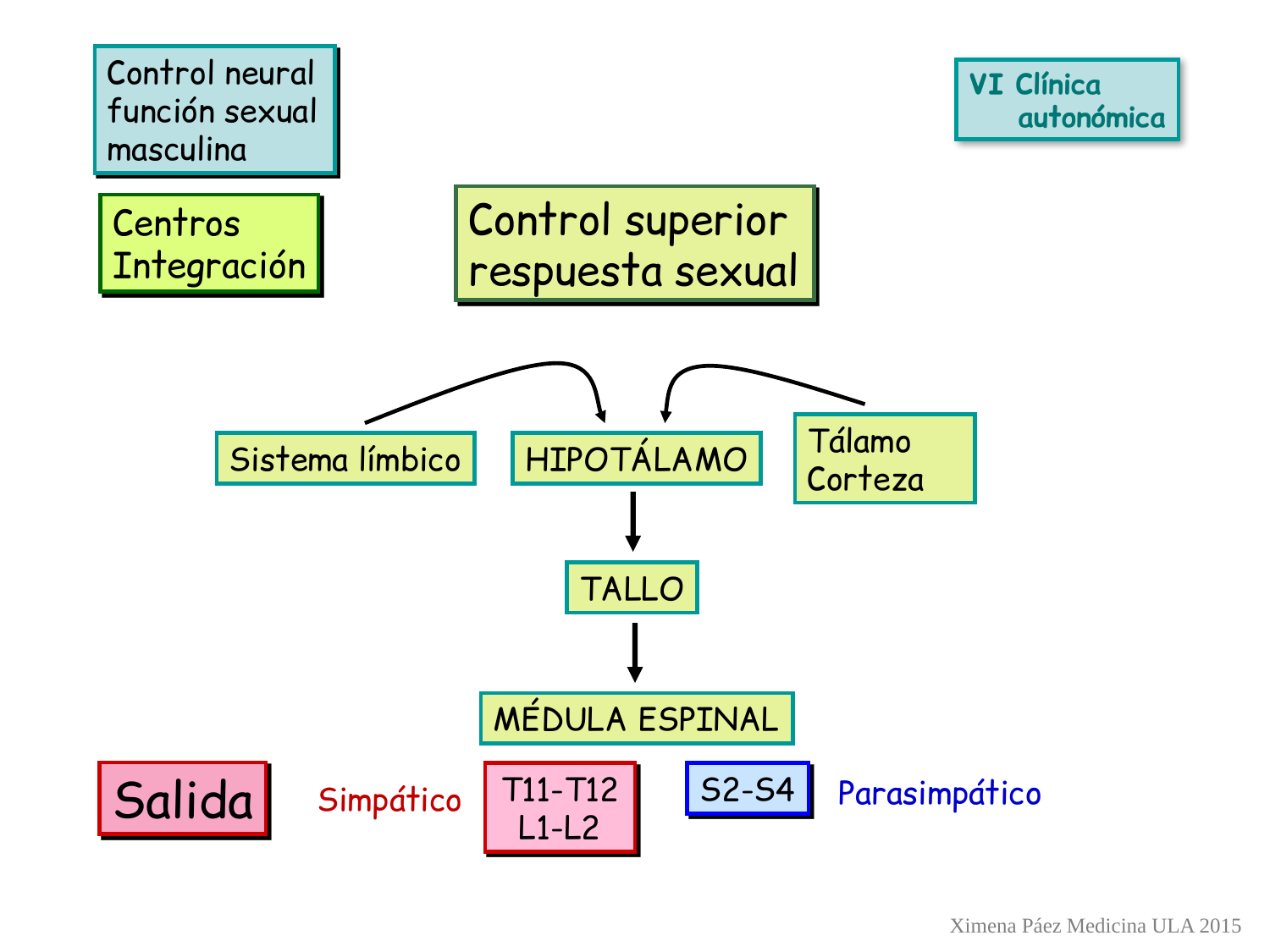

Control neural
función sexual
masculina
VI Clínica
    autonómica
Control superior
respuesta sexual
Centros
Integración

Tálamo
Corteza
Sistema límbico
HIPOTÁLAMO

TALLO

MÉDULA ESPINAL
Salida
T11-T12
L1-L2
S2-S4
Parasimpático
Simpático
Ximena Páez Medicina ULA 2015